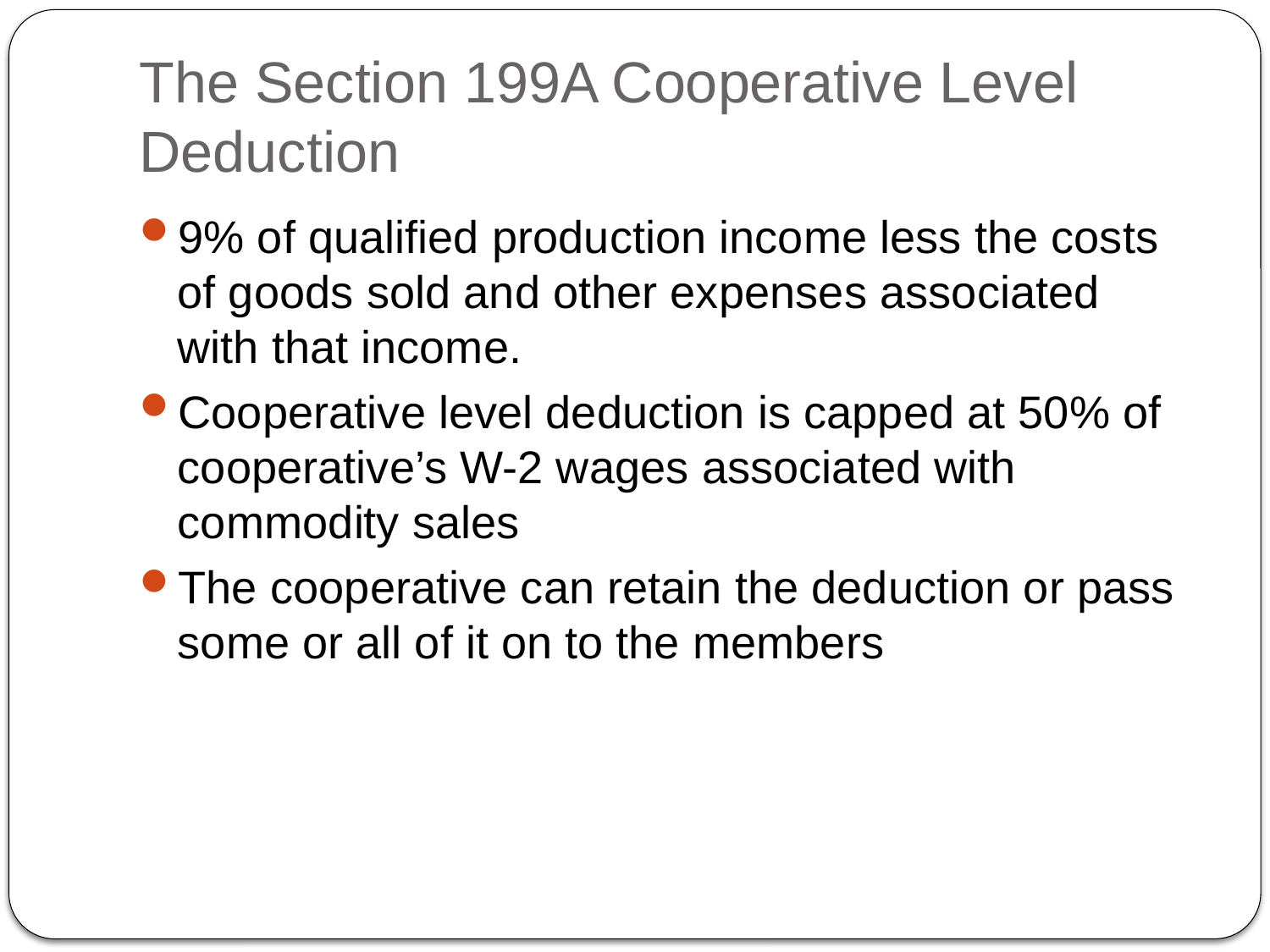

# The Section 199A Cooperative Level Deduction
9% of qualified production income less the costs of goods sold and other expenses associated with that income.
Cooperative level deduction is capped at 50% of cooperative’s W-2 wages associated with commodity sales
The cooperative can retain the deduction or pass some or all of it on to the members